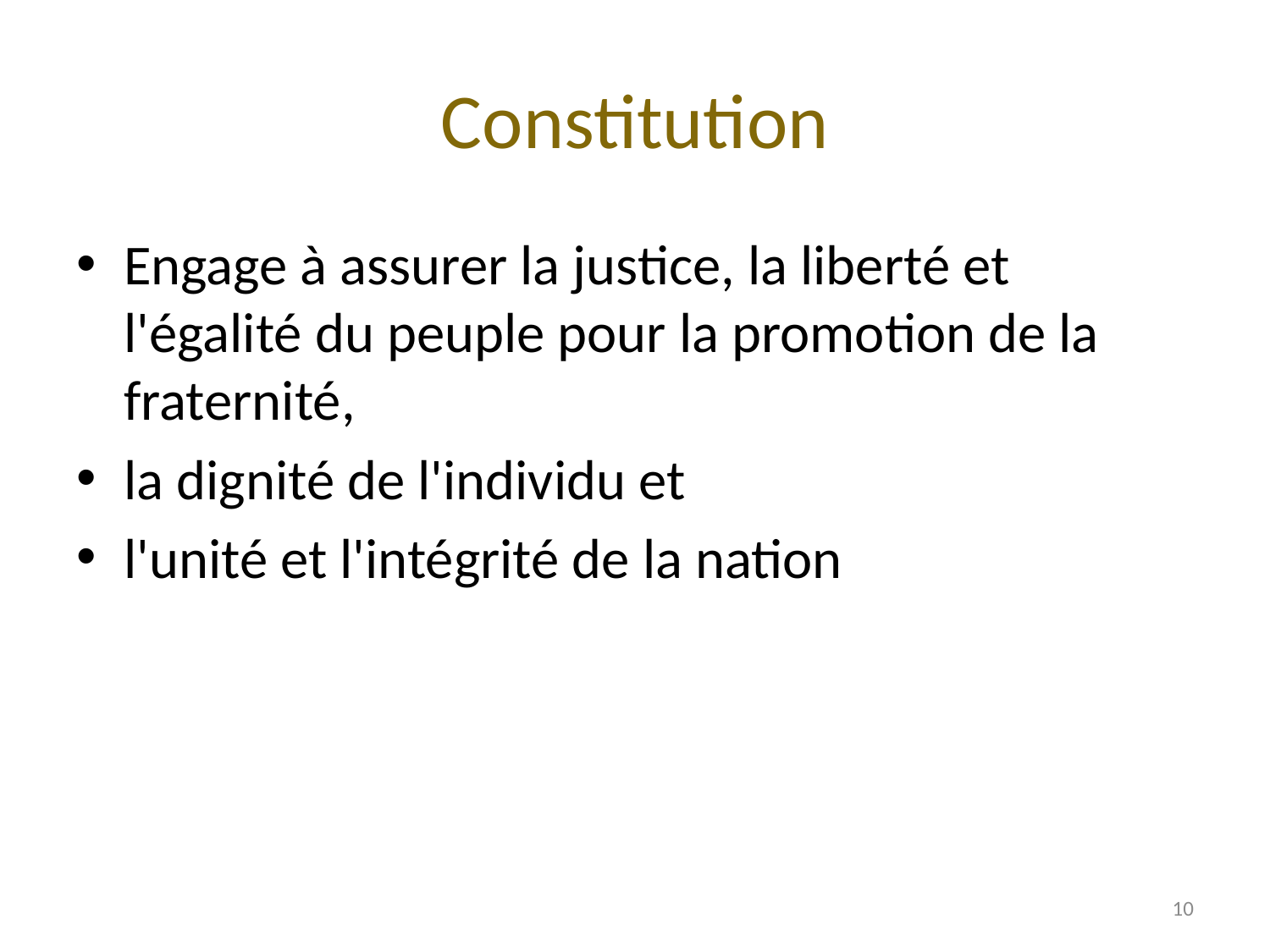

# Constitution
Engage à assurer la justice, la liberté et l'égalité du peuple pour la promotion de la fraternité,
la dignité de l'individu et
l'unité et l'intégrité de la nation
10